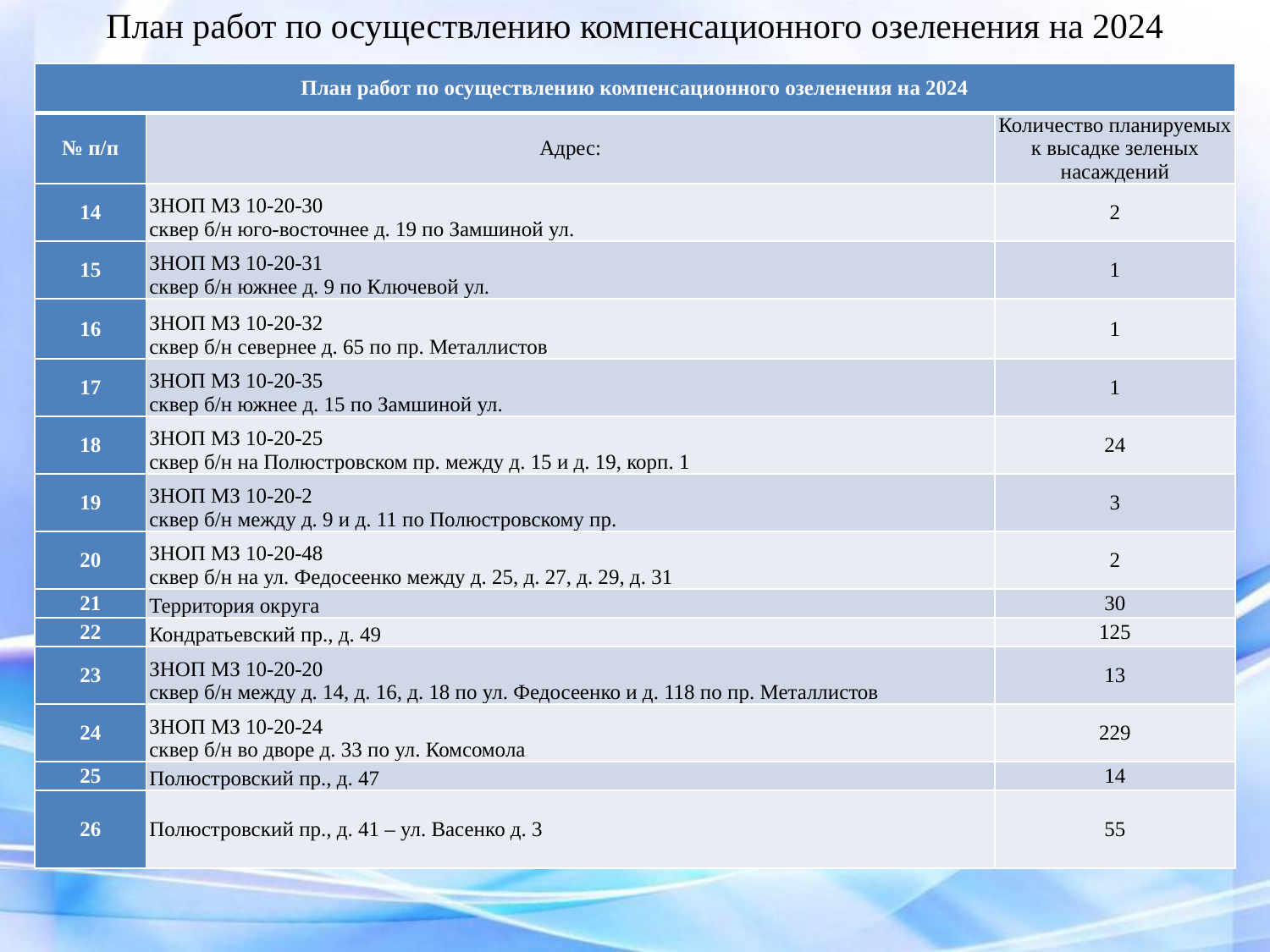

План работ по осуществлению компенсационного озеленения на 2024
| План работ по осуществлению компенсационного озеленения на 2024 |  |  |
| --- | --- | --- |
| № п/п | Адрес: | Количество планируемых к высадке зеленых насаждений |
| 14 | ЗНОП МЗ 10-20-30 сквер б/н юго-восточнее д. 19 по Замшиной ул. | 2 |
| 15 | ЗНОП МЗ 10-20-31 сквер б/н южнее д. 9 по Ключевой ул. | 1 |
| 16 | ЗНОП МЗ 10-20-32 сквер б/н севернее д. 65 по пр. Металлистов | 1 |
| 17 | ЗНОП МЗ 10-20-35 сквер б/н южнее д. 15 по Замшиной ул. | 1 |
| 18 | ЗНОП МЗ 10-20-25 сквер б/н на Полюстровском пр. между д. 15 и д. 19, корп. 1 | 24 |
| 19 | ЗНОП МЗ 10-20-2 сквер б/н между д. 9 и д. 11 по Полюстровскому пр. | 3 |
| 20 | ЗНОП МЗ 10-20-48 сквер б/н на ул. Федосеенко между д. 25, д. 27, д. 29, д. 31 | 2 |
| 21 | Территория округа | 30 |
| 22 | Кондратьевский пр., д. 49 | 125 |
| 23 | ЗНОП МЗ 10-20-20 сквер б/н между д. 14, д. 16, д. 18 по ул. Федосеенко и д. 118 по пр. Металлистов | 13 |
| 24 | ЗНОП МЗ 10-20-24 сквер б/н во дворе д. 33 по ул. Комсомола | 229 |
| 25 | Полюстровский пр., д. 47 | 14 |
| 26 | Полюстровский пр., д. 41 – ул. Васенко д. 3 | 55 |